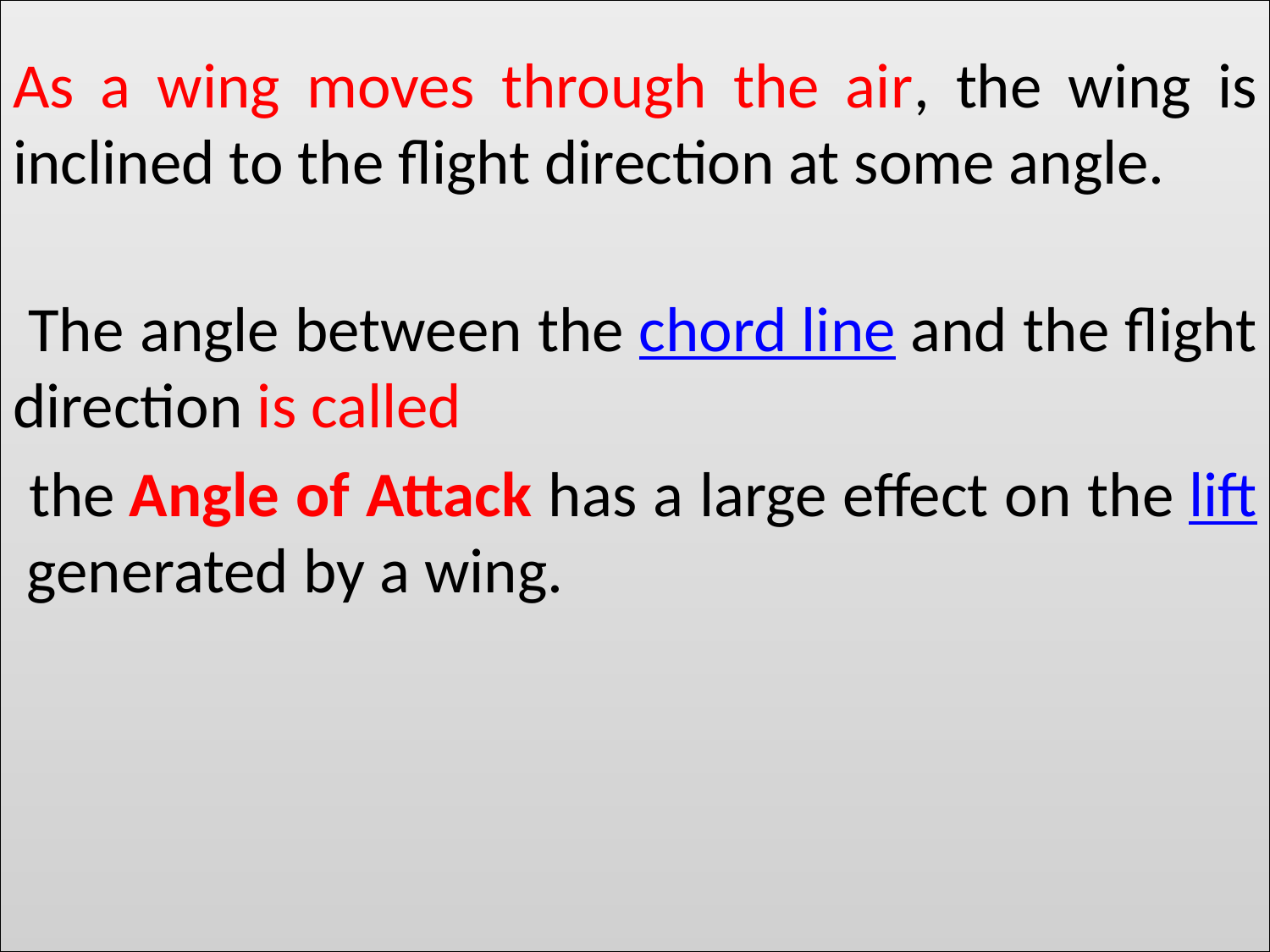

As a wing moves through the air, the wing is inclined to the flight direction at some angle.

 The angle between the chord line and the flight direction is called
 the Angle of Attack has a large effect on the lift generated by a wing.